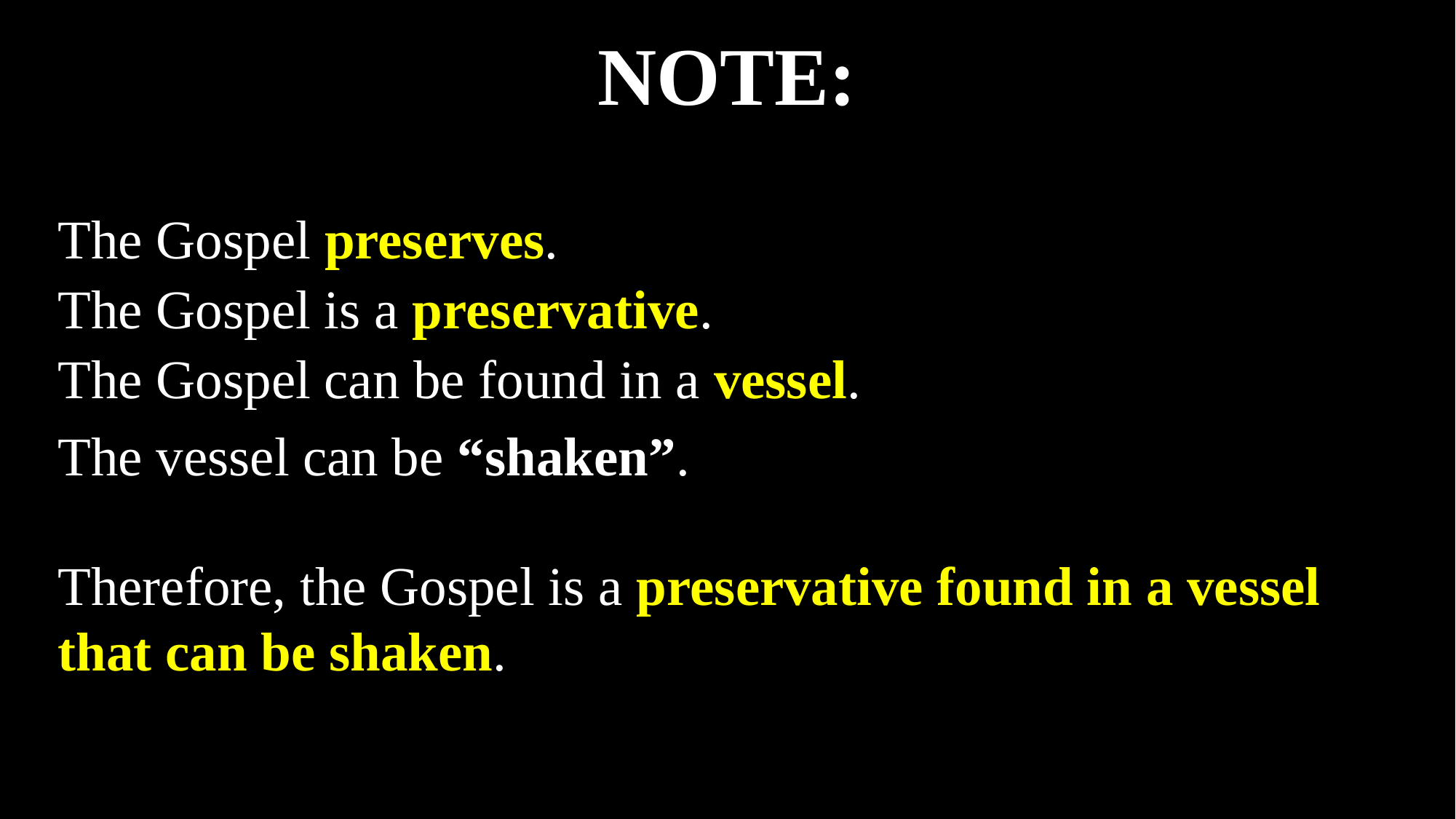

# NOTE:
The Gospel preserves.
The Gospel is a preservative.
The Gospel can be found in a vessel.
The vessel can be “shaken”.
Therefore, the Gospel is a preservative found in a vessel that can be shaken.